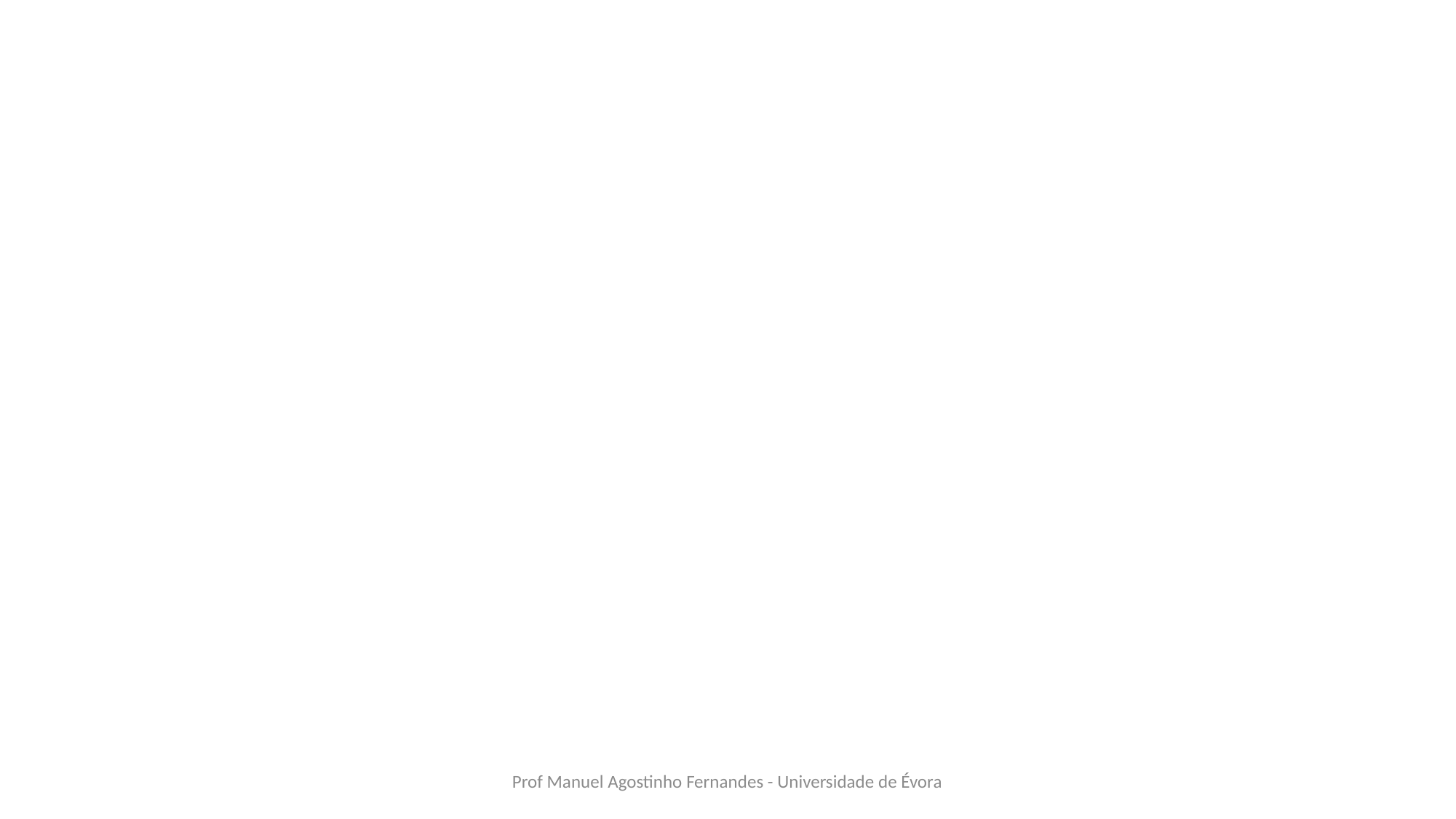

#

Prof Manuel Agostinho Fernandes - Universidade de Évora